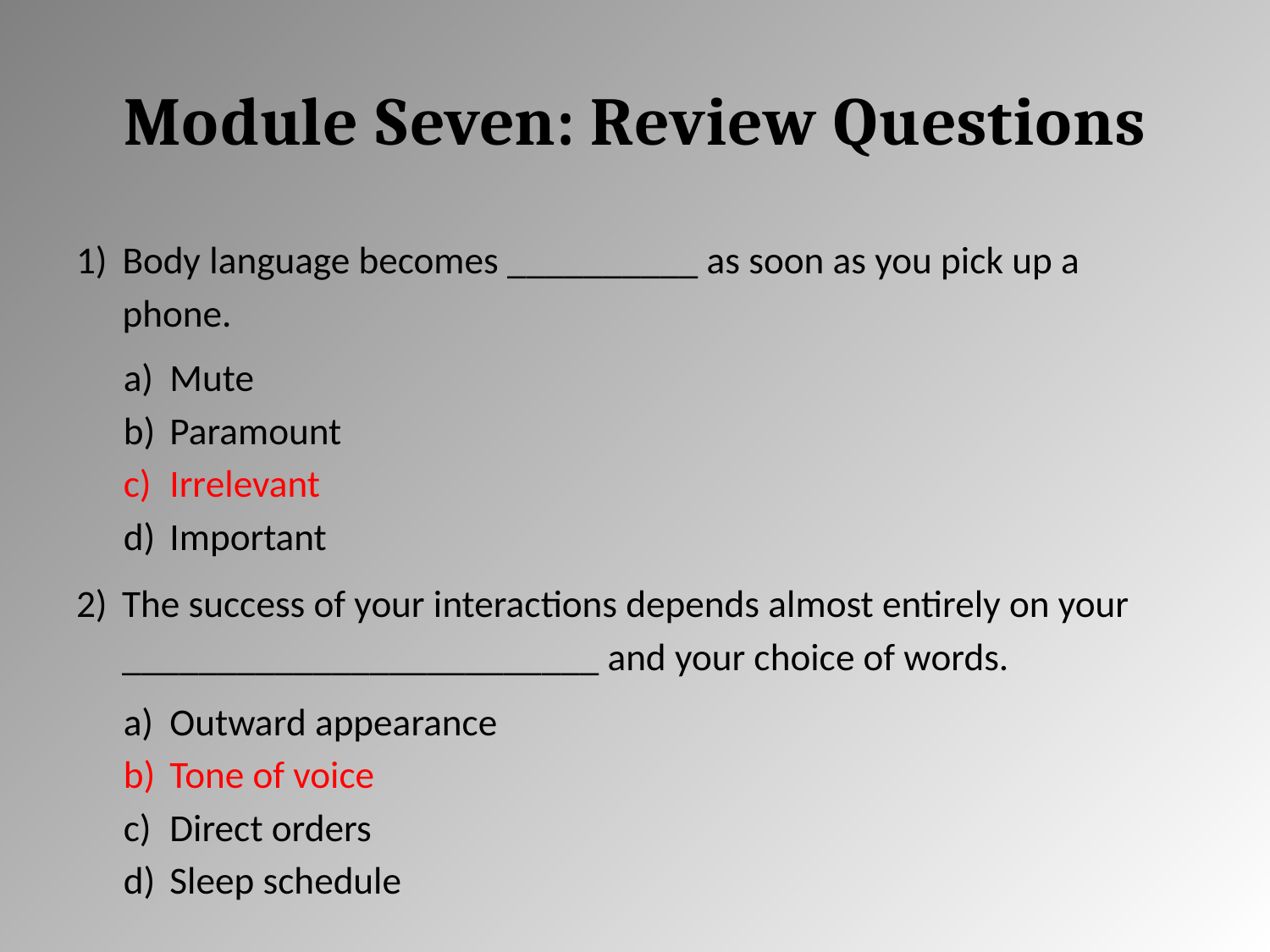

# Module Seven: Review Questions
Body language becomes __________ as soon as you pick up a phone.
Mute
Paramount
Irrelevant
Important
The success of your interactions depends almost entirely on your _________________________ and your choice of words.
Outward appearance
Tone of voice
Direct orders
Sleep schedule